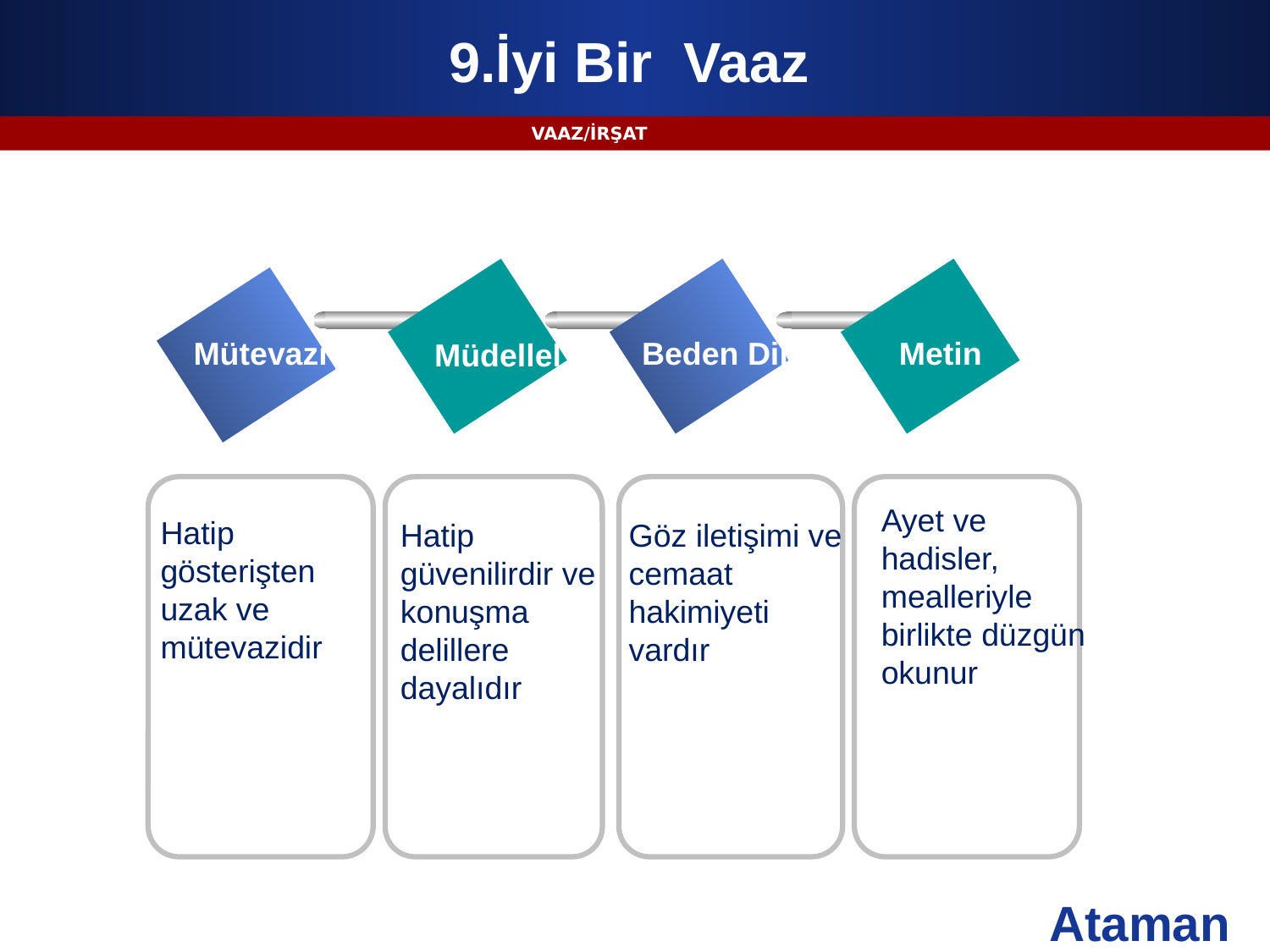

# 9.İyi Bir  Vaaz
VAAZ/İRŞAT

Mütevazi
 Beden Dili
Metin
 Müdellel

Ayet ve hadisler, mealleriyle birlikte düzgün okunur
Hatip gösterişten uzak ve mütevazidir
Hatip güvenilirdir ve konuşma delillere dayalıdır
Göz iletişimi ve cemaat hakimiyeti vardır
Ataman